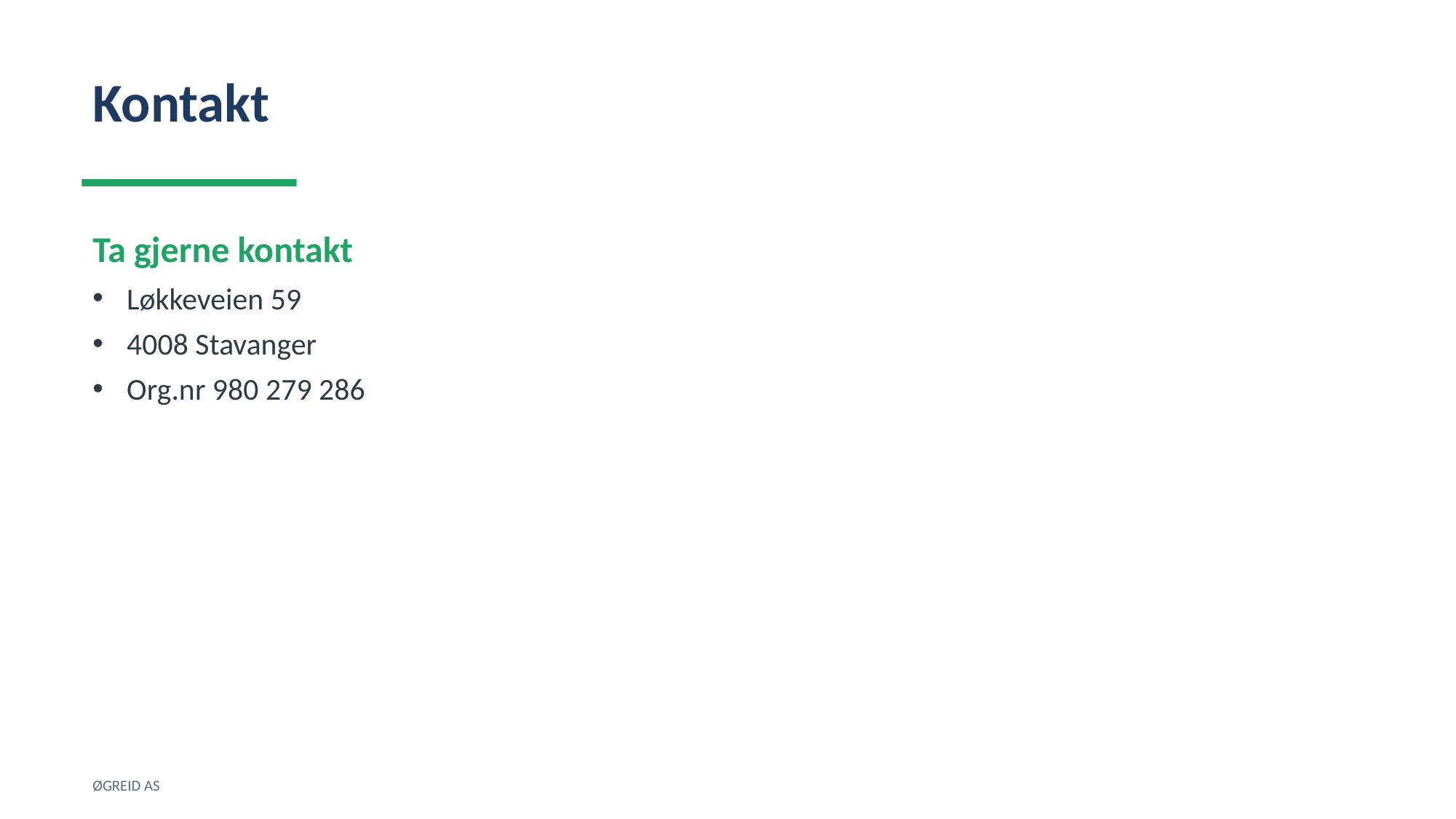

Kontakt

Ta gjerne kontakt
Løkkeveien 59
4008 Stavanger
Org.nr 980 279 286
ØGREID AS